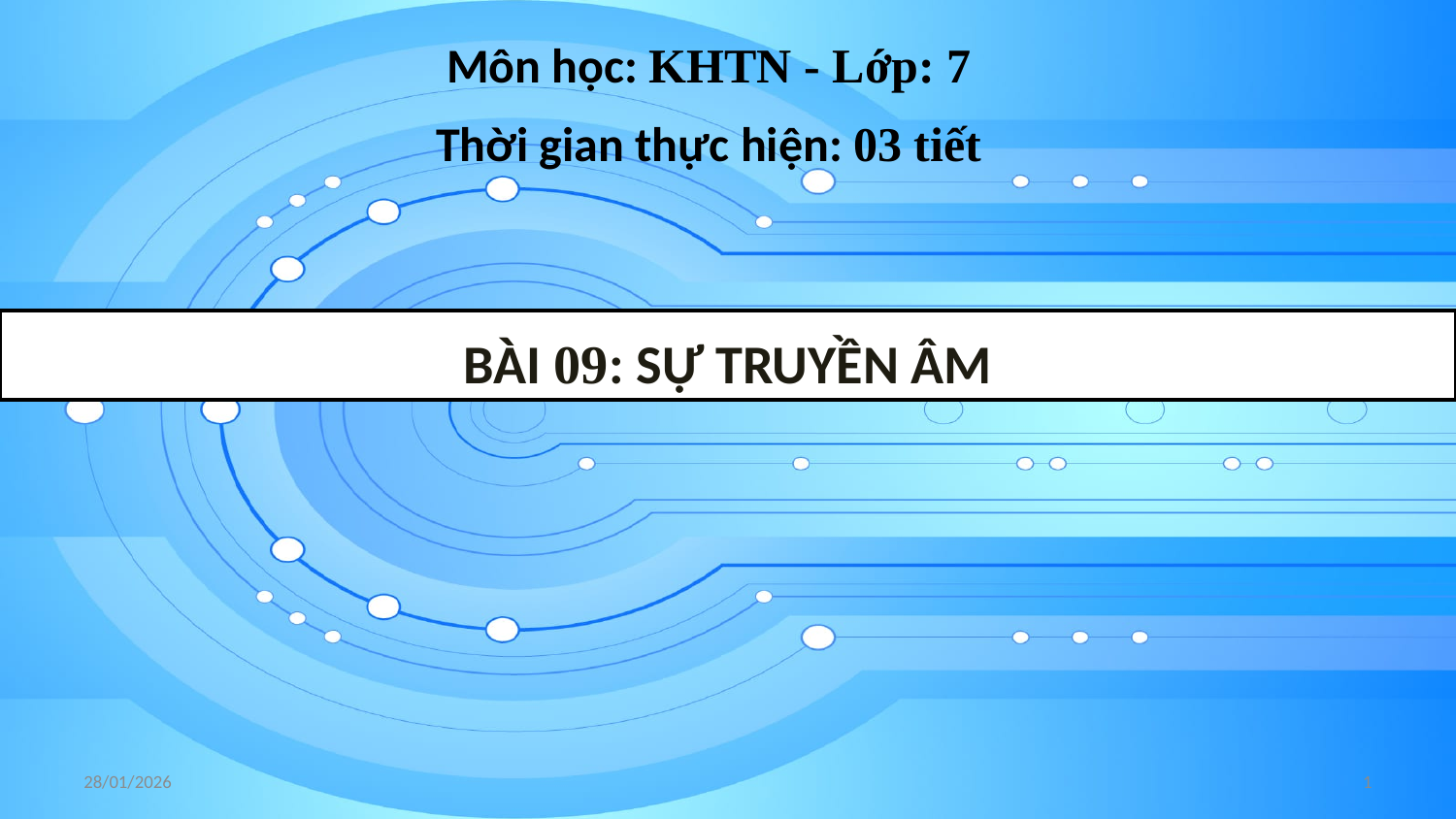

Môn học: KHTN - Lớp: 7
Thời gian thực hiện: 03 tiết
BÀI 09: SỰ TRUYỀN ÂM
28/01/2026
1